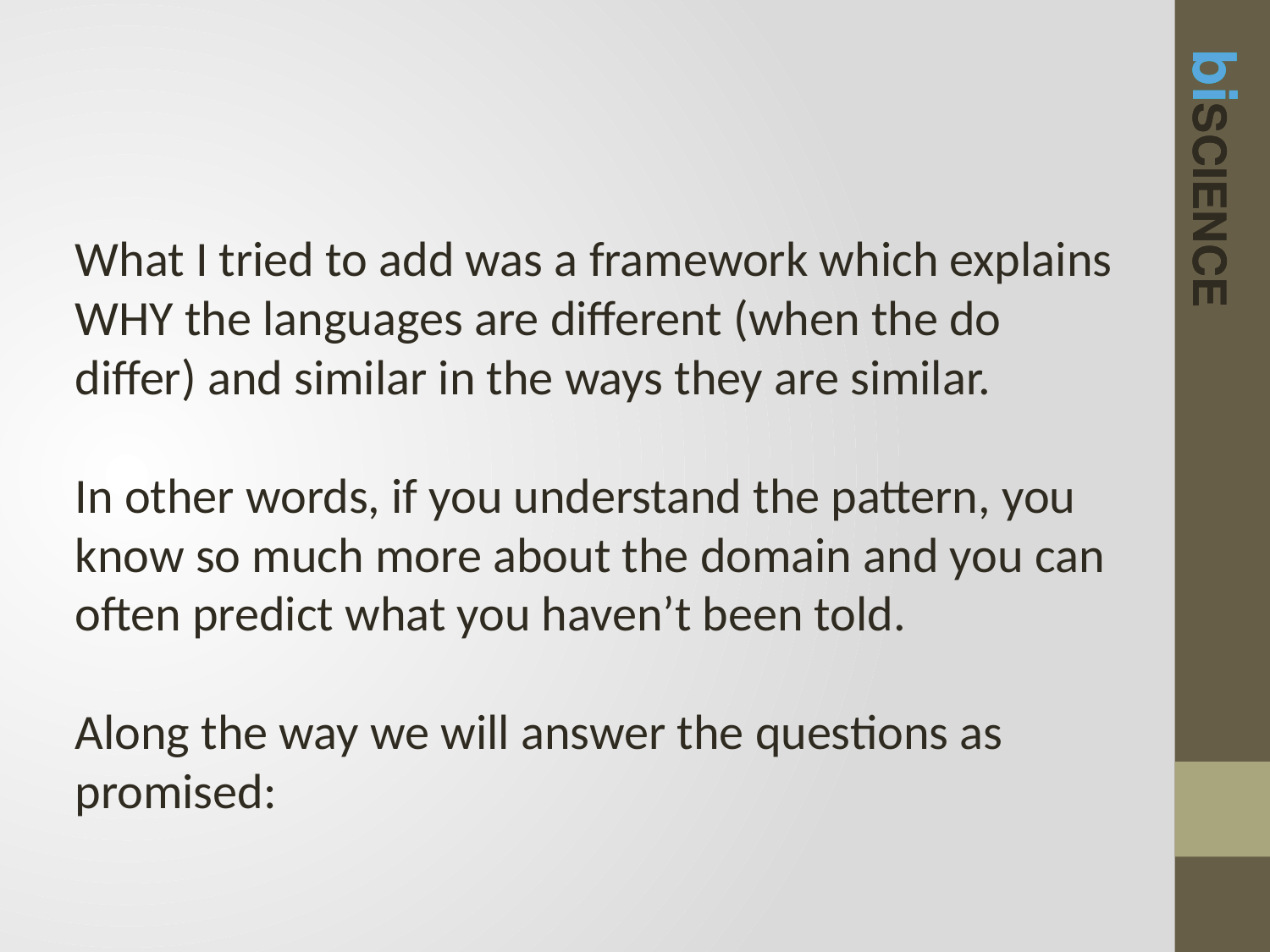

What I tried to add was a framework which explains WHY the languages are different (when the do differ) and similar in the ways they are similar.

In other words, if you understand the pattern, you know so much more about the domain and you can often predict what you haven’t been told.

Along the way we will answer the questions as promised:
biSCIENCE